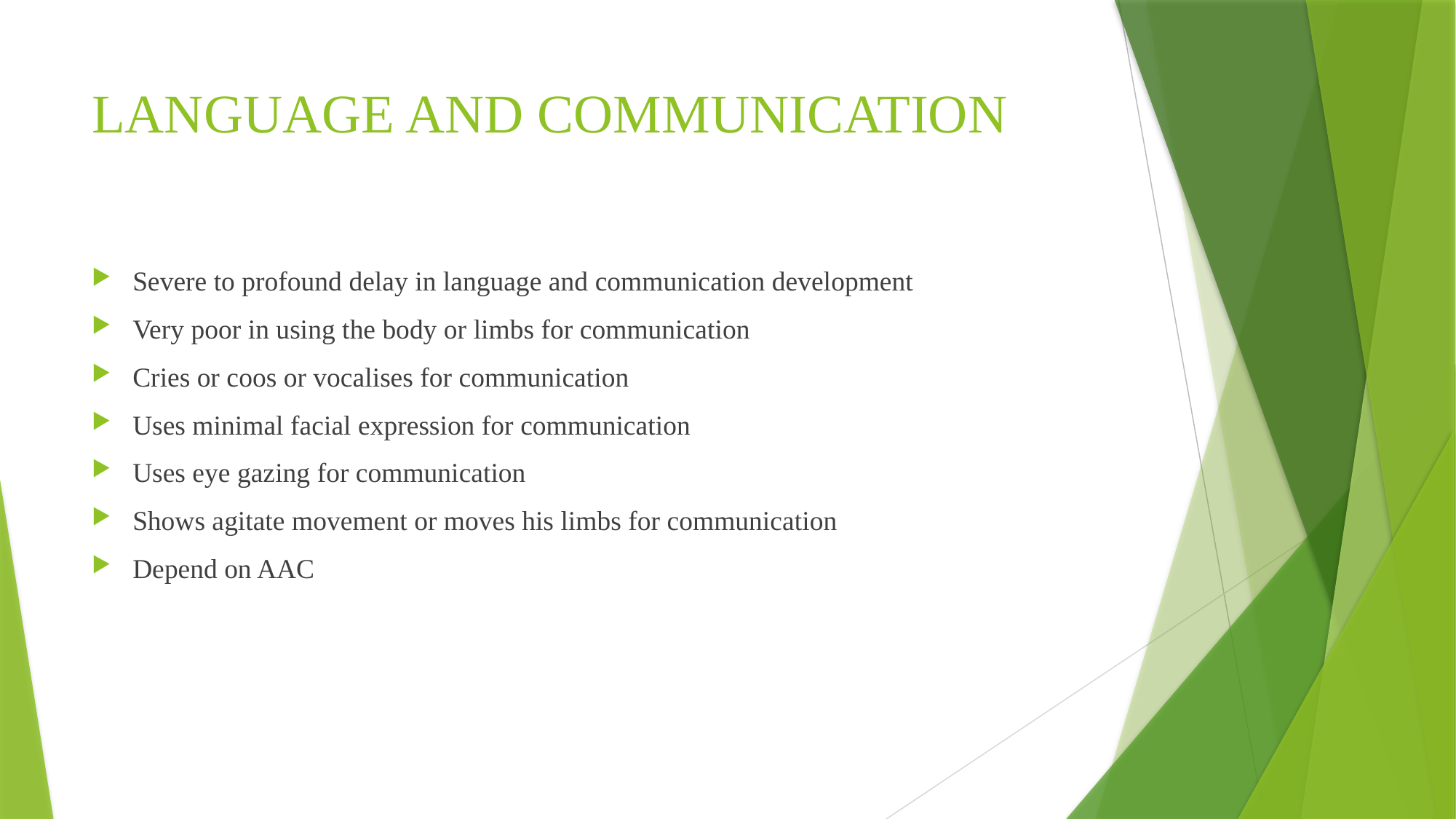

# LANGUAGE AND COMMUNICATION
Severe to profound delay in language and communication development
Very poor in using the body or limbs for communication
Cries or coos or vocalises for communication
Uses minimal facial expression for communication
Uses eye gazing for communication
Shows agitate movement or moves his limbs for communication
Depend on AAC